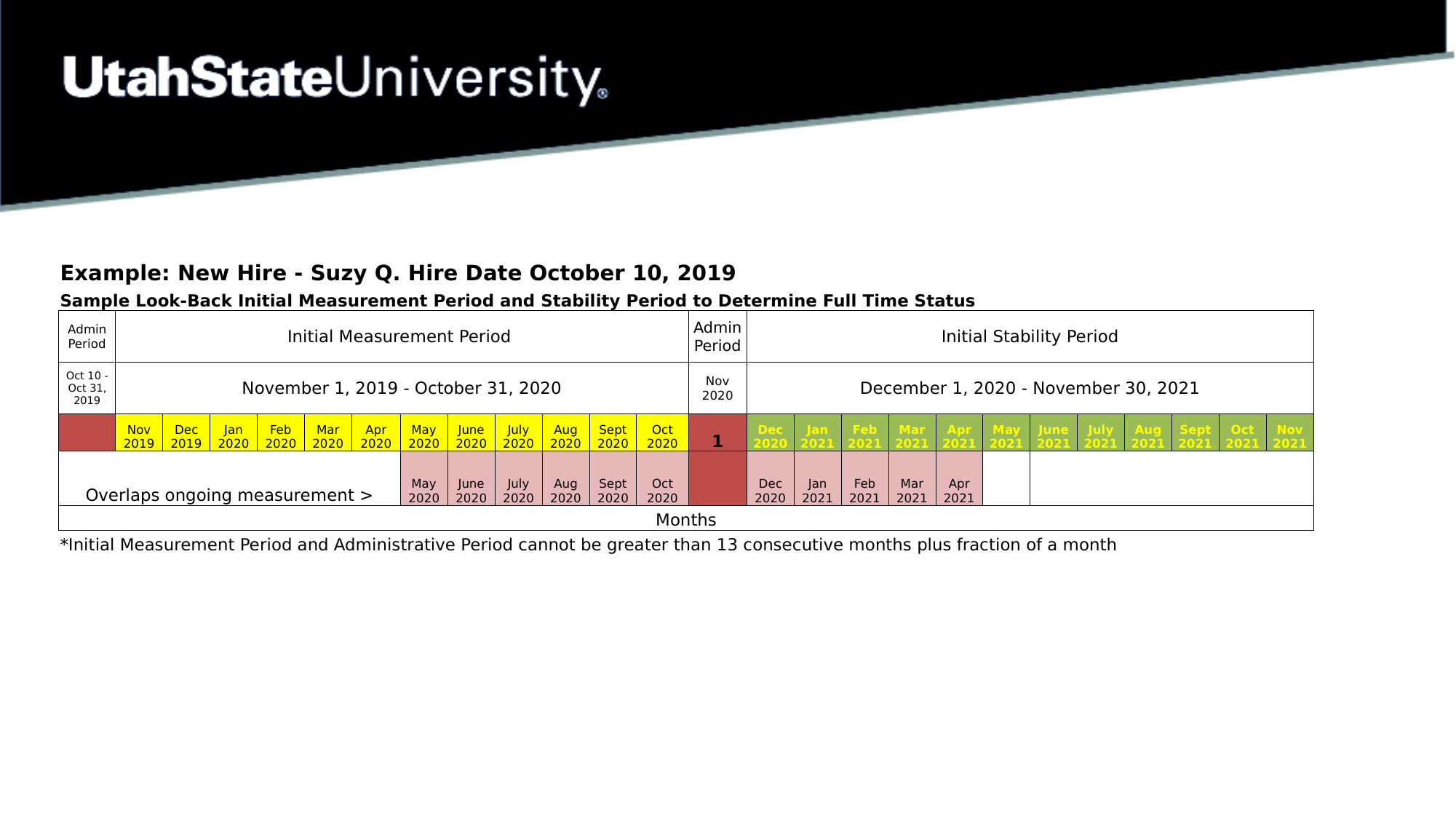

| Example: New Hire - Suzy Q. Hire Date October 10, 2019 |  |  |  |  |  |  |  |  |  |  |  |  |  |  |  |  |  |  |  |  |  |  |  |  |  |  |
| --- | --- | --- | --- | --- | --- | --- | --- | --- | --- | --- | --- | --- | --- | --- | --- | --- | --- | --- | --- | --- | --- | --- | --- | --- | --- | --- |
| Sample Look-Back Initial Measurement Period and Stability Period to Determine Full Time Status |  |  |  |  |  |  |  |  |  |  |  |  |  |  |  |  |  |  |  |  |  |  |  |  |  |  |
| Admin Period | Initial Measurement Period |  |  |  |  |  |  |  |  |  |  |  | Admin Period | Initial Stability Period |  |  |  |  |  |  |  |  |  |  |  |  |
| Oct 10 - Oct 31, 2019 | November 1, 2019 - October 31, 2020 |  |  |  |  |  |  |  |  |  |  |  | Nov 2020 | December 1, 2020 - November 30, 2021 |  |  |  |  |  |  |  |  |  |  |  |  |
|  | Nov 2019 | Dec 2019 | Jan 2020 | Feb 2020 | Mar 2020 | Apr 2020 | May 2020 | June 2020 | July 2020 | Aug 2020 | Sept 2020 | Oct 2020 | 1 | Dec 2020 | Jan 2021 | Feb 2021 | Mar 2021 | Apr 2021 | May 2021 | June 2021 | July 2021 | Aug 2021 | Sept 2021 | Oct 2021 | Nov 2021 |  |
| Overlaps ongoing measurement > |  |  |  |  |  |  | May 2020 | June 2020 | July 2020 | Aug 2020 | Sept 2020 | Oct 2020 |  | Dec 2020 | Jan 2021 | Feb 2021 | Mar 2021 | Apr 2021 |  |  |  |  |  |  |  |  |
| Months |  |  |  |  |  |  |  |  |  |  |  |  |  |  |  |  |  |  |  |  |  |  |  |  |  |  |
| \*Initial Measurement Period and Administrative Period cannot be greater than 13 consecutive months plus fraction of a month |  |  |  |  |  |  |  |  |  |  |  |  |  |  |  |  |  |  |  |  |  |  |  |  |  |  |